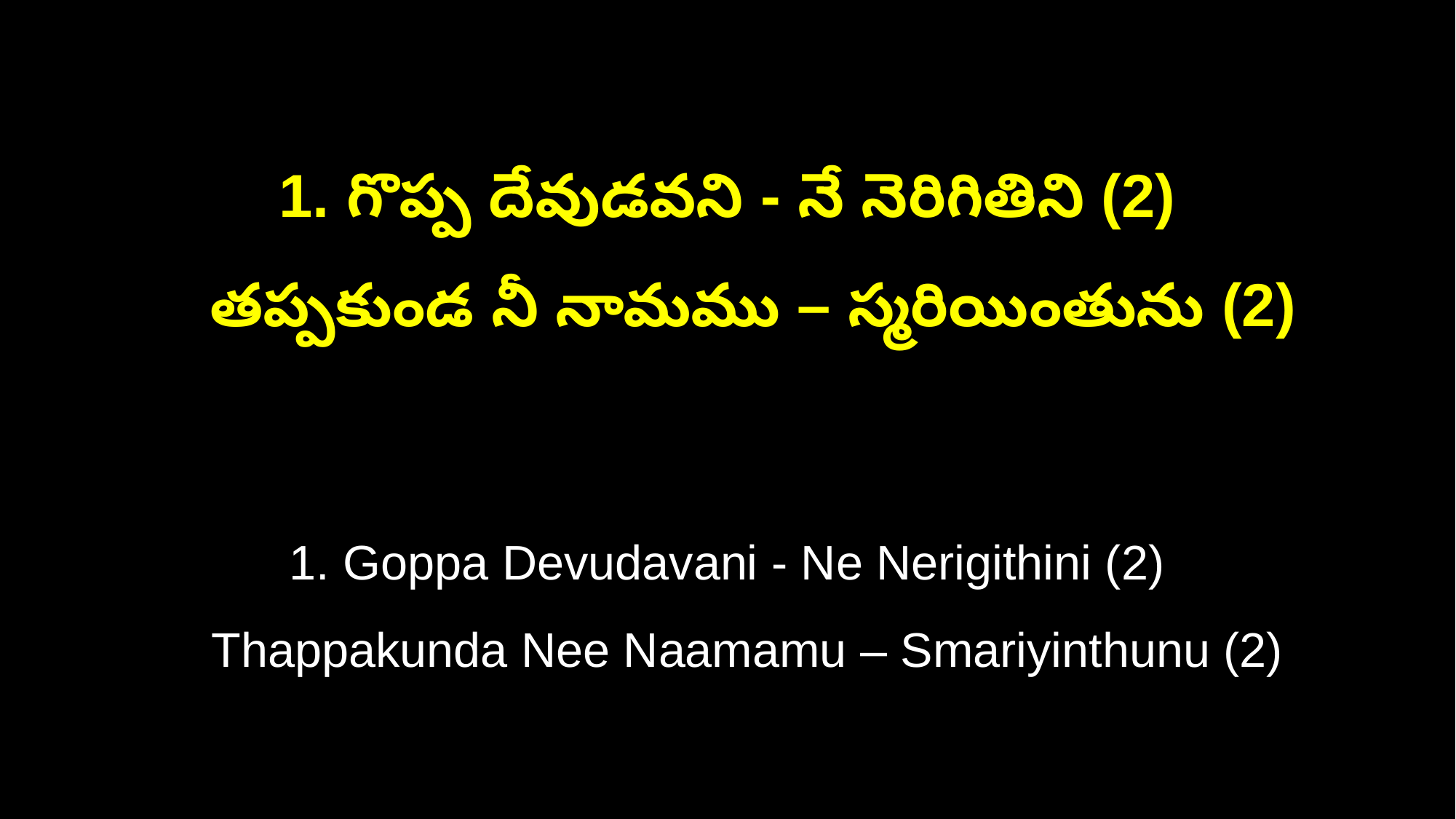

1. గొప్ప దేవుడవని - నే నెరిగితిని (2)
   తప్పకుండ నీ నామము – స్మరియింతును (2)
1. Goppa Devudavani - Ne Nerigithini (2)
   Thappakunda Nee Naamamu – Smariyinthunu (2)